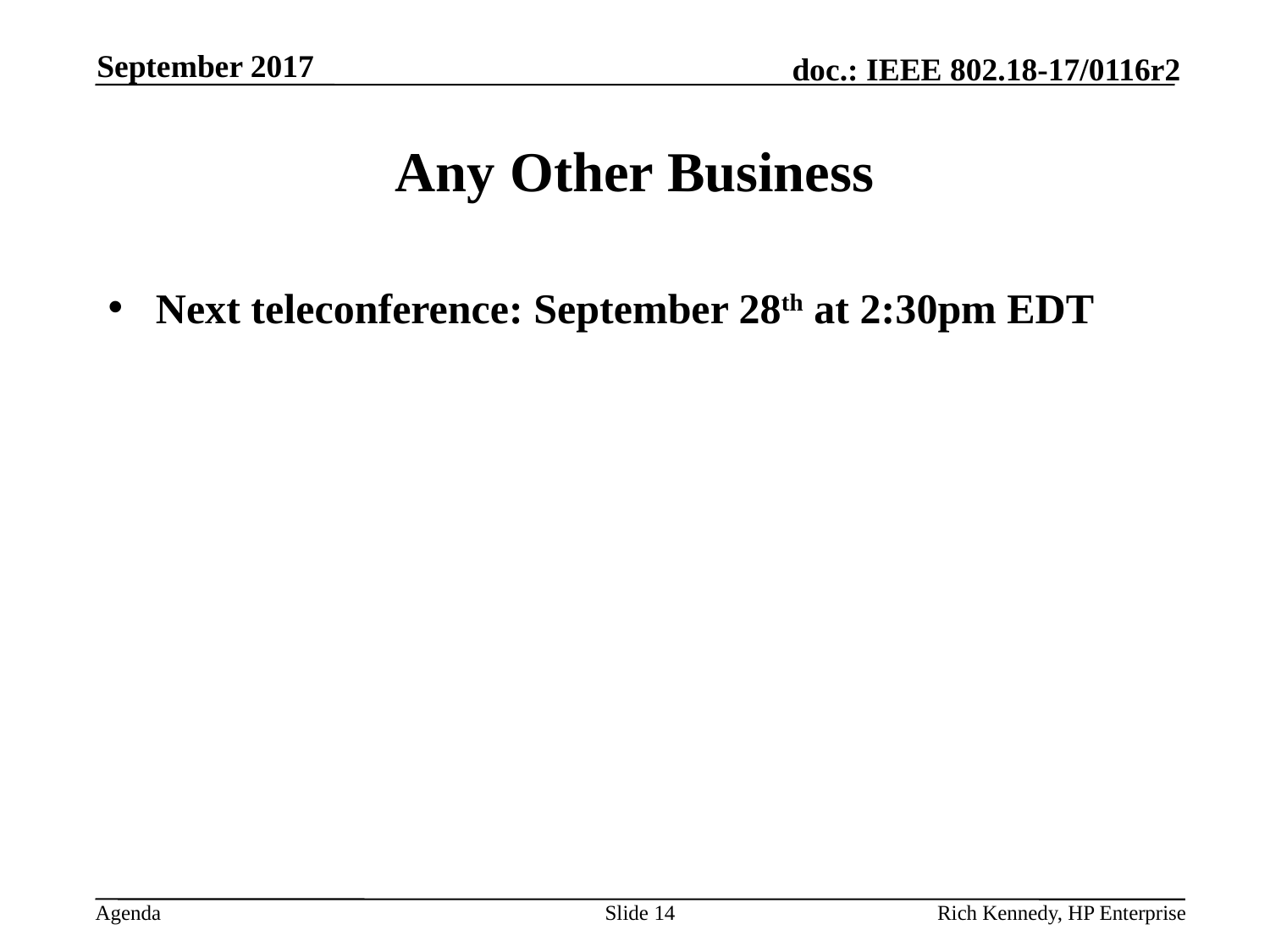

September 2017
# Any Other Business
Next teleconference: September 28th at 2:30pm EDT
Slide 14
Rich Kennedy, HP Enterprise